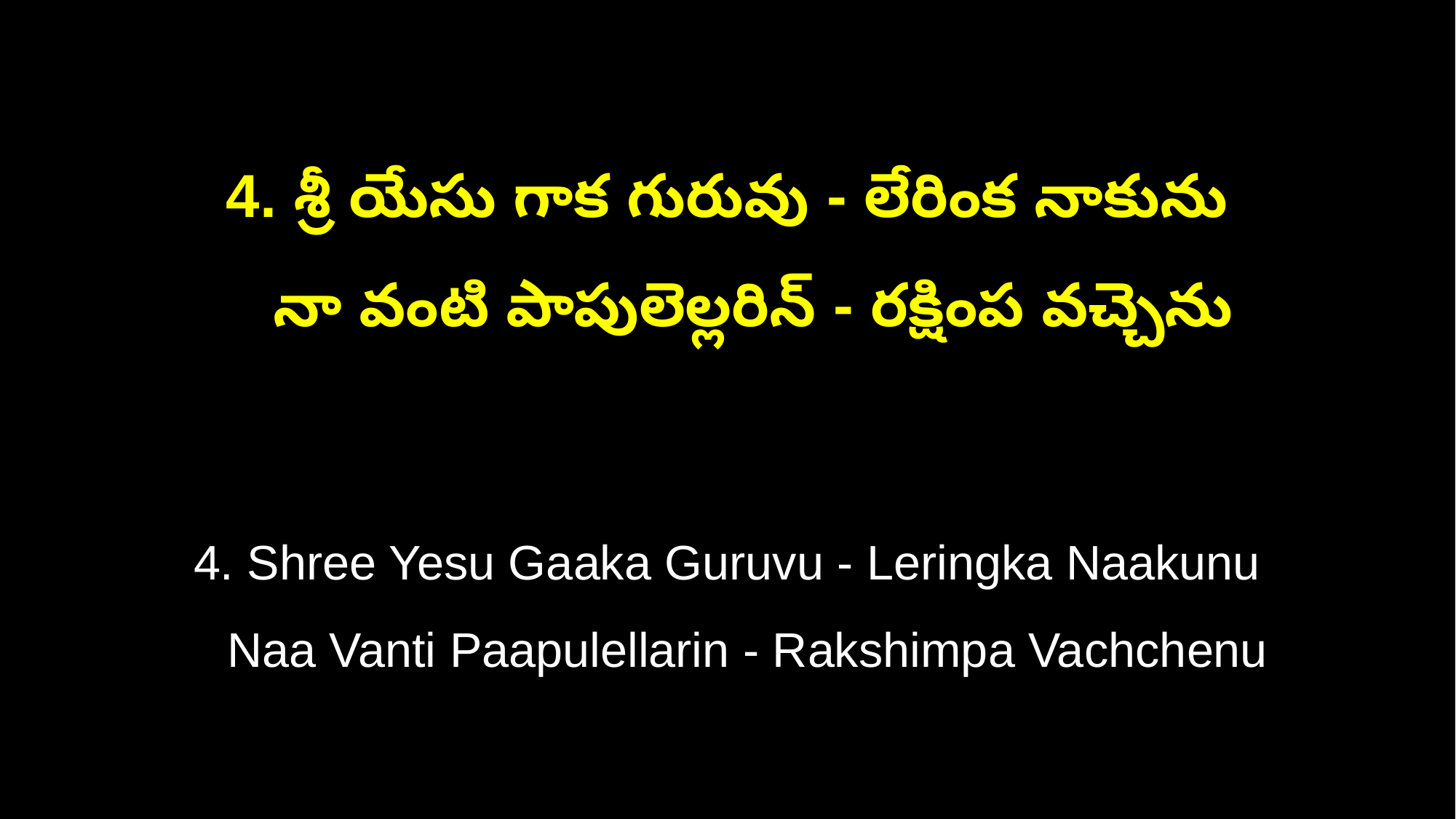

4. శ్రీ యేసు గాక గురువు - లేరింక నాకును
   నా వంటి పాపులెల్లరిన్ - రక్షింప వచ్చెను
4. Shree Yesu Gaaka Guruvu - Leringka Naakunu
   Naa Vanti Paapulellarin - Rakshimpa Vachchenu